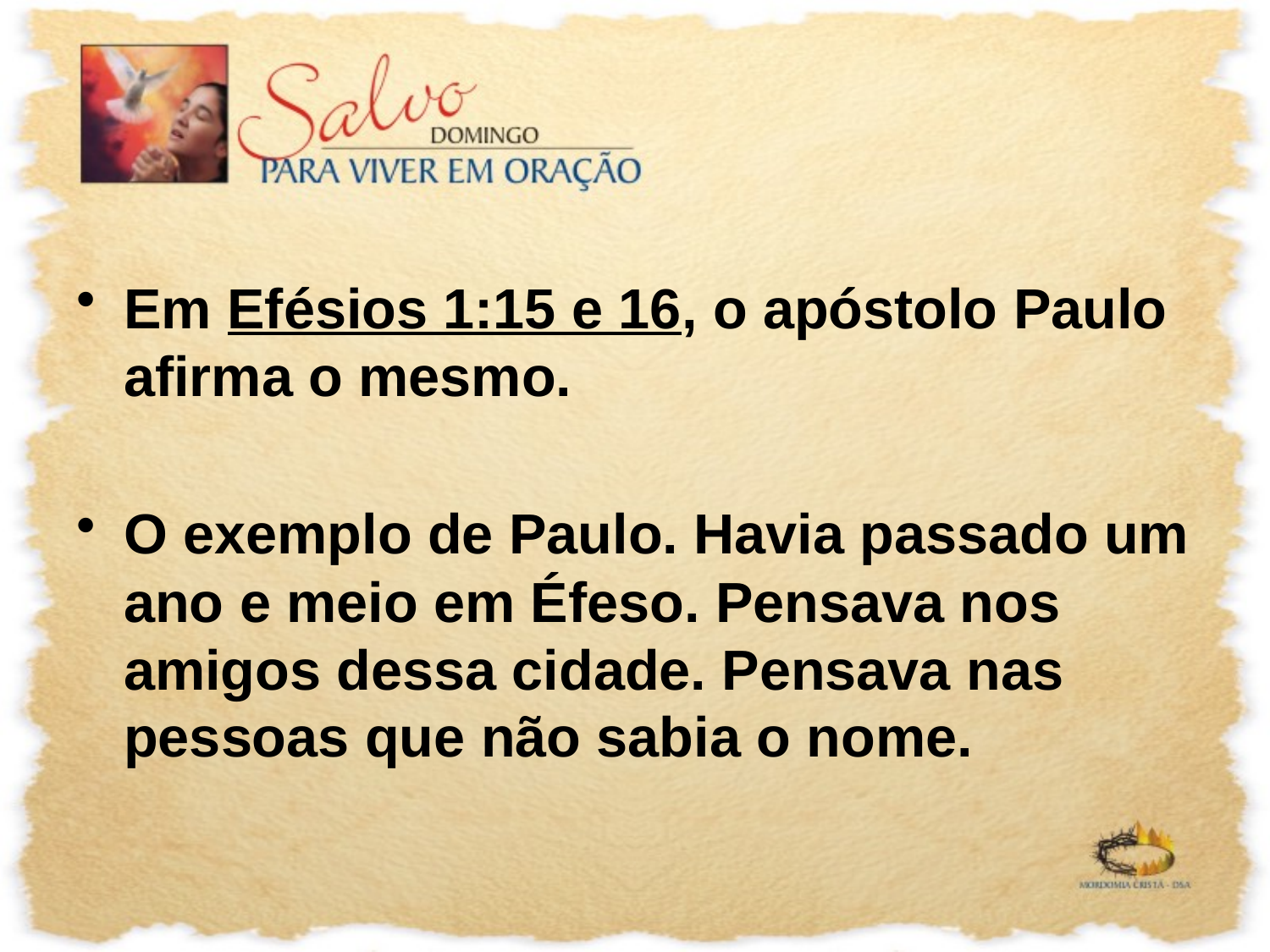

Em Efésios 1:15 e 16, o apóstolo Paulo afirma o mesmo.

O exemplo de Paulo. Havia passado um ano e meio em Éfeso. Pensava nos amigos dessa cidade. Pensava nas pessoas que não sabia o nome.